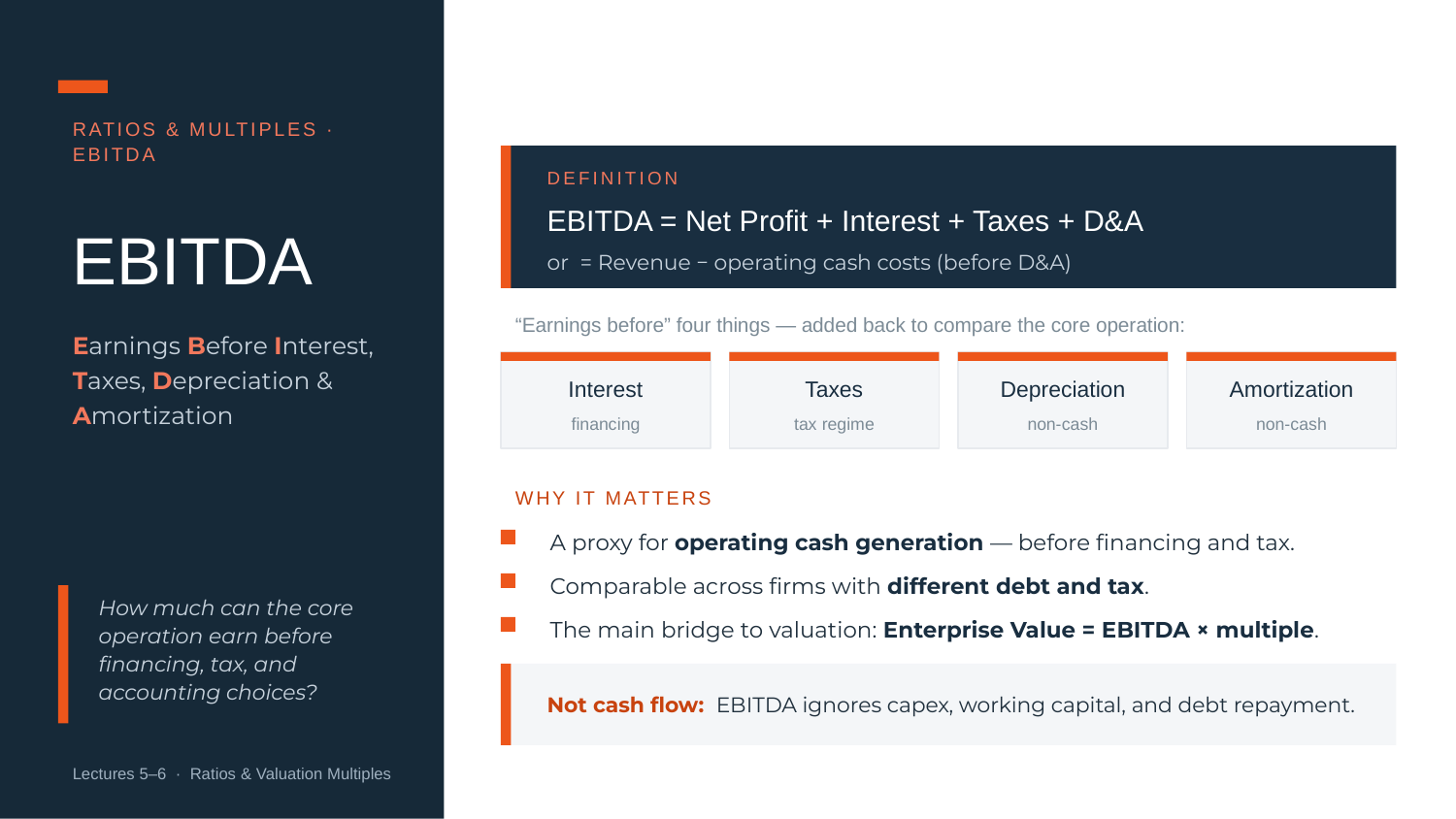

RATIOS & MULTIPLES · EBITDA

DEFINITION
EBITDA = Net Profit + Interest + Taxes + D&A
EBITDA
or  = Revenue − operating cash costs (before D&A)
“Earnings before” four things — added back to compare the core operation:
Earnings Before Interest, Taxes, Depreciation & Amortization

Interest
Taxes
Depreciation
Amortization
financing
tax regime
non-cash
non-cash
WHY IT MATTERS
A proxy for operating cash generation — before financing and tax.

Comparable across firms with different debt and tax.

How much can the core operation earn before financing, tax, and accounting choices?
The main bridge to valuation: Enterprise Value = EBITDA × multiple.

Not cash flow:  EBITDA ignores capex, working capital, and debt repayment.
Lectures 5–6  ·  Ratios & Valuation Multiples